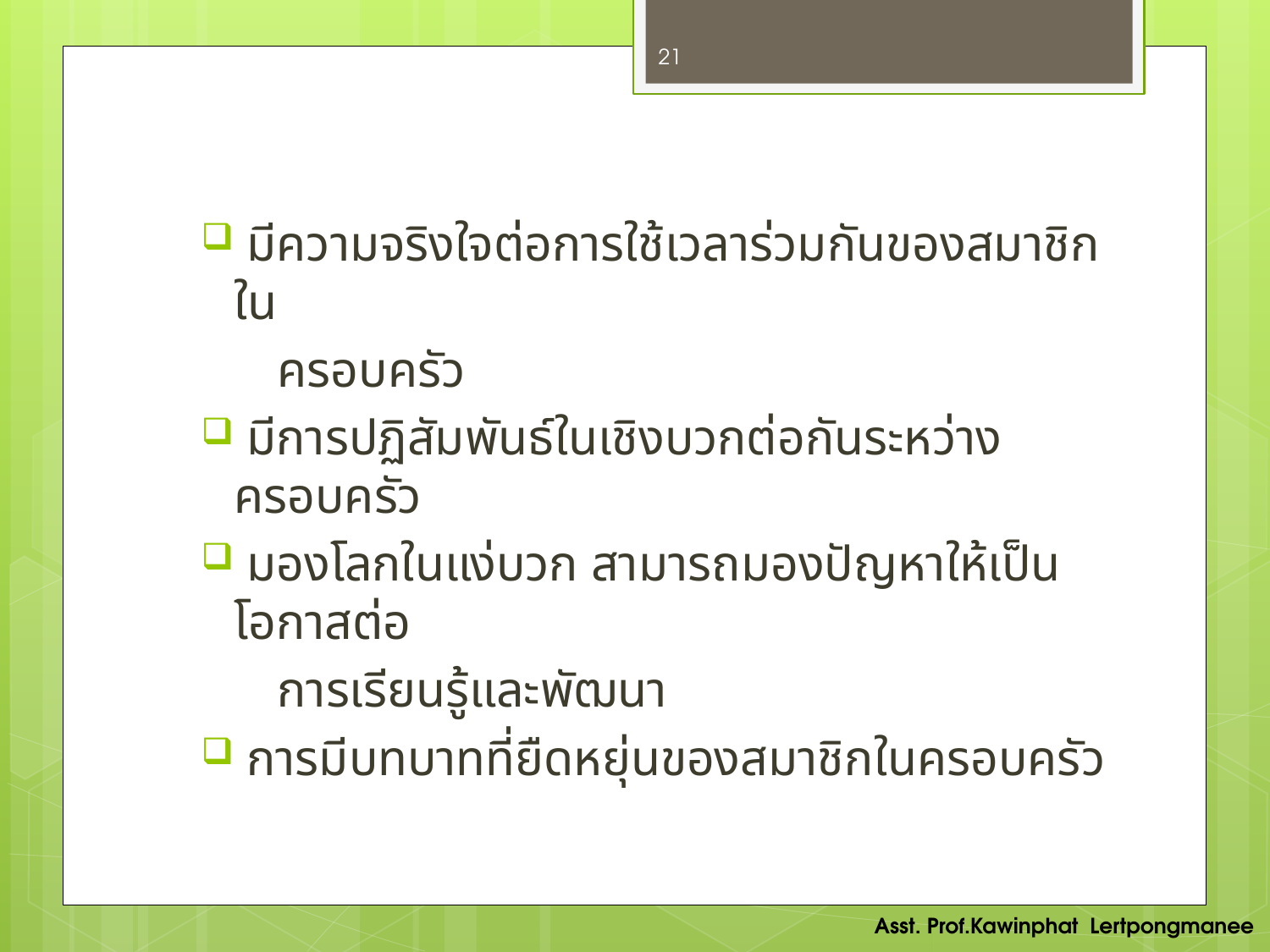

21
 มีความจริงใจต่อการใช้เวลาร่วมกันของสมาชิกใน
      ครอบครัว
 มีการปฏิสัมพันธ์ในเชิงบวกต่อกันระหว่างครอบครัว
 มองโลกในแง่บวก สามารถมองปัญหาให้เป็นโอกาสต่อ
      การเรียนรู้และพัฒนา
 การมีบทบาทที่ยืดหยุ่นของสมาชิกในครอบครัว
Asst. Prof.Kawinphat  Lertpongmanee